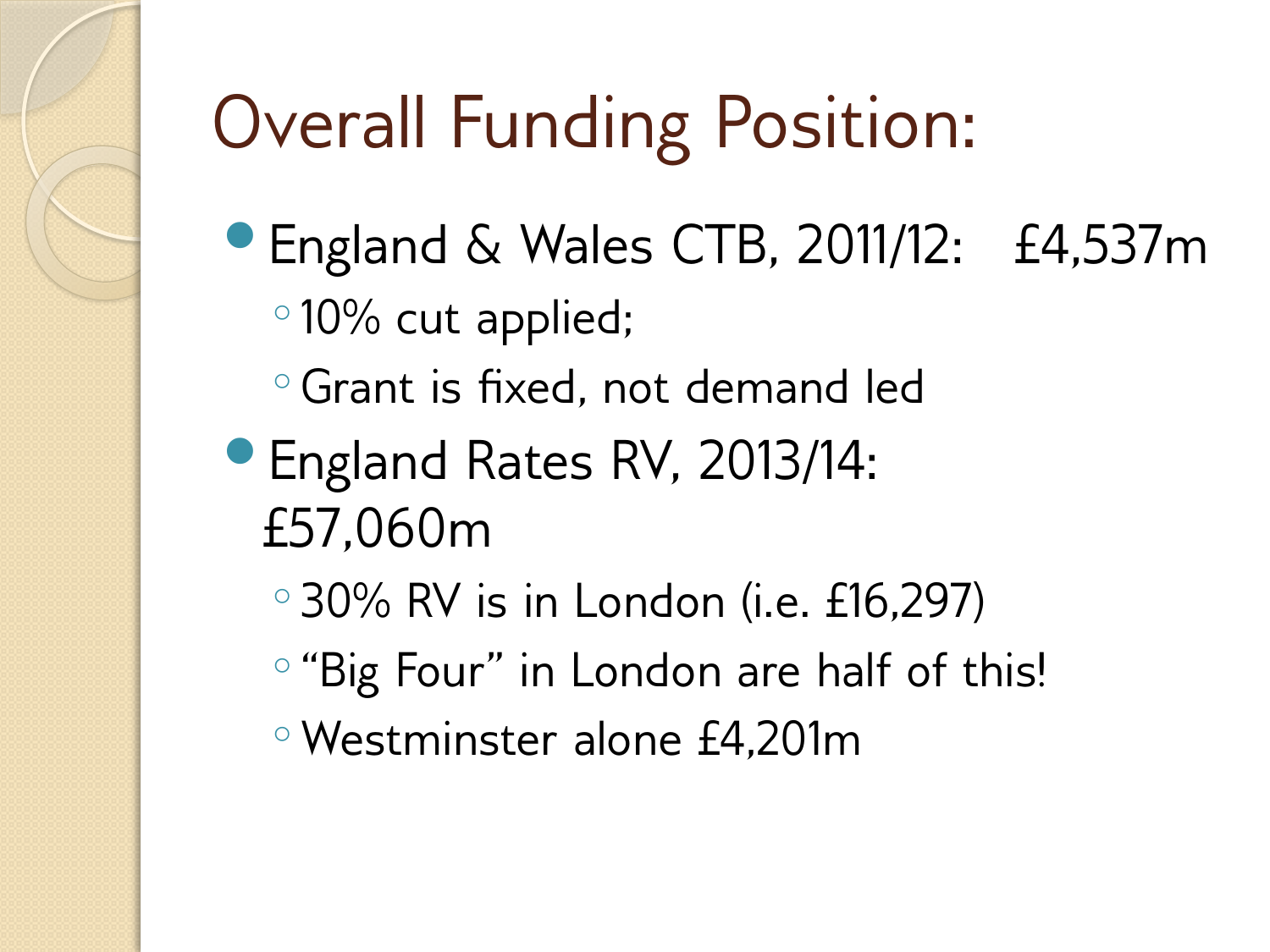

# Overall Funding Position:
England & Wales CTB, 2011/12:   £4,537m
10% cut applied;
Grant is fixed, not demand led
England Rates RV, 2013/14:        £57,060m
30% RV is in London (i.e. £16,297)
“Big Four” in London are half of this!
Westminster alone £4,201m